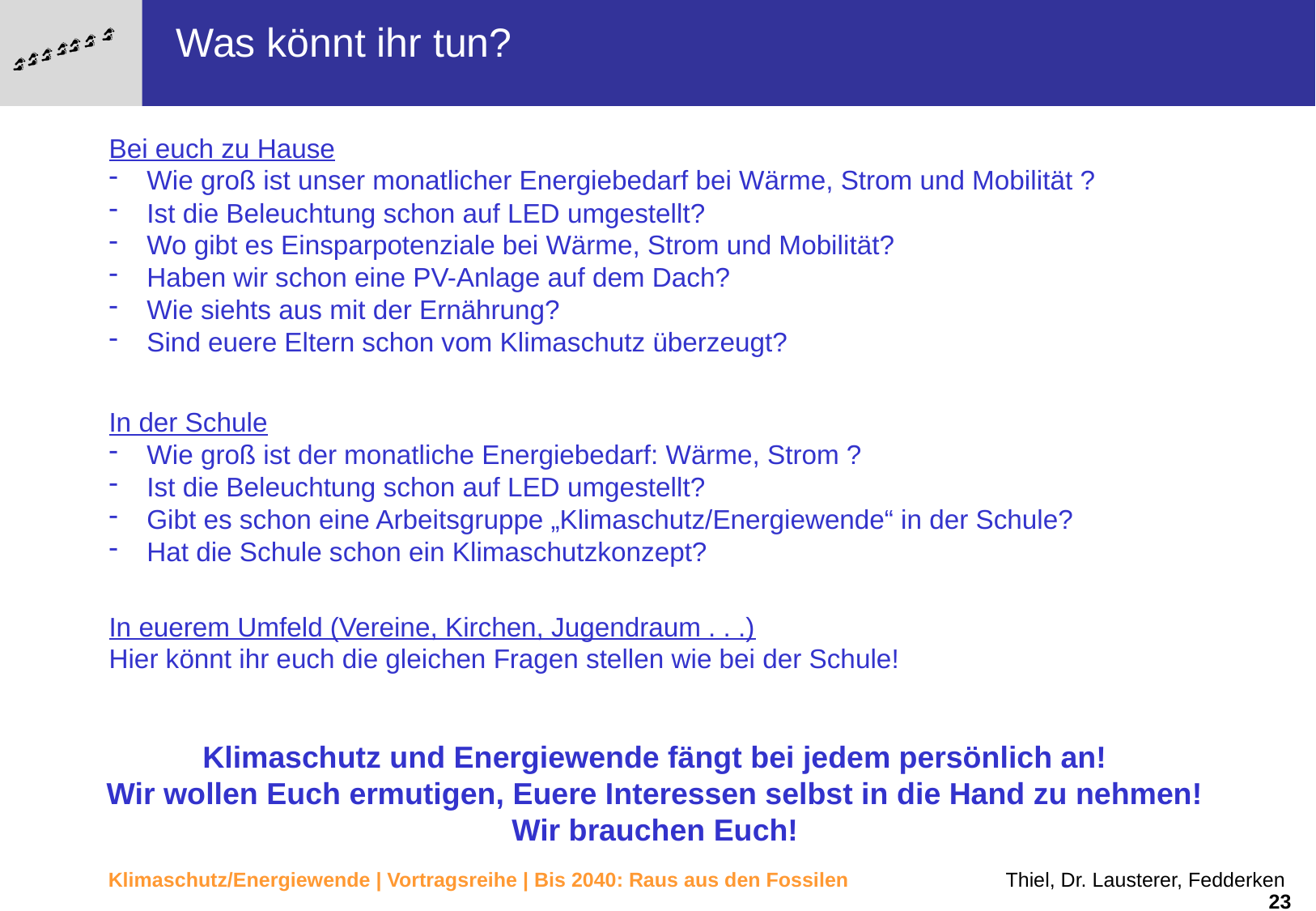

Was könnt ihr tun?
Bei euch zu Hause
Wie groß ist unser monatlicher Energiebedarf bei Wärme, Strom und Mobilität ?
Ist die Beleuchtung schon auf LED umgestellt?
Wo gibt es Einsparpotenziale bei Wärme, Strom und Mobilität?
Haben wir schon eine PV-Anlage auf dem Dach?
Wie siehts aus mit der Ernährung?
Sind euere Eltern schon vom Klimaschutz überzeugt?
In der Schule
Wie groß ist der monatliche Energiebedarf: Wärme, Strom ?
Ist die Beleuchtung schon auf LED umgestellt?
Gibt es schon eine Arbeitsgruppe „Klimaschutz/Energiewende“ in der Schule?
Hat die Schule schon ein Klimaschutzkonzept?
In euerem Umfeld (Vereine, Kirchen, Jugendraum . . .)
Hier könnt ihr euch die gleichen Fragen stellen wie bei der Schule!
Klimaschutz und Energiewende fängt bei jedem persönlich an!
Wir wollen Euch ermutigen, Euere Interessen selbst in die Hand zu nehmen!
Wir brauchen Euch!